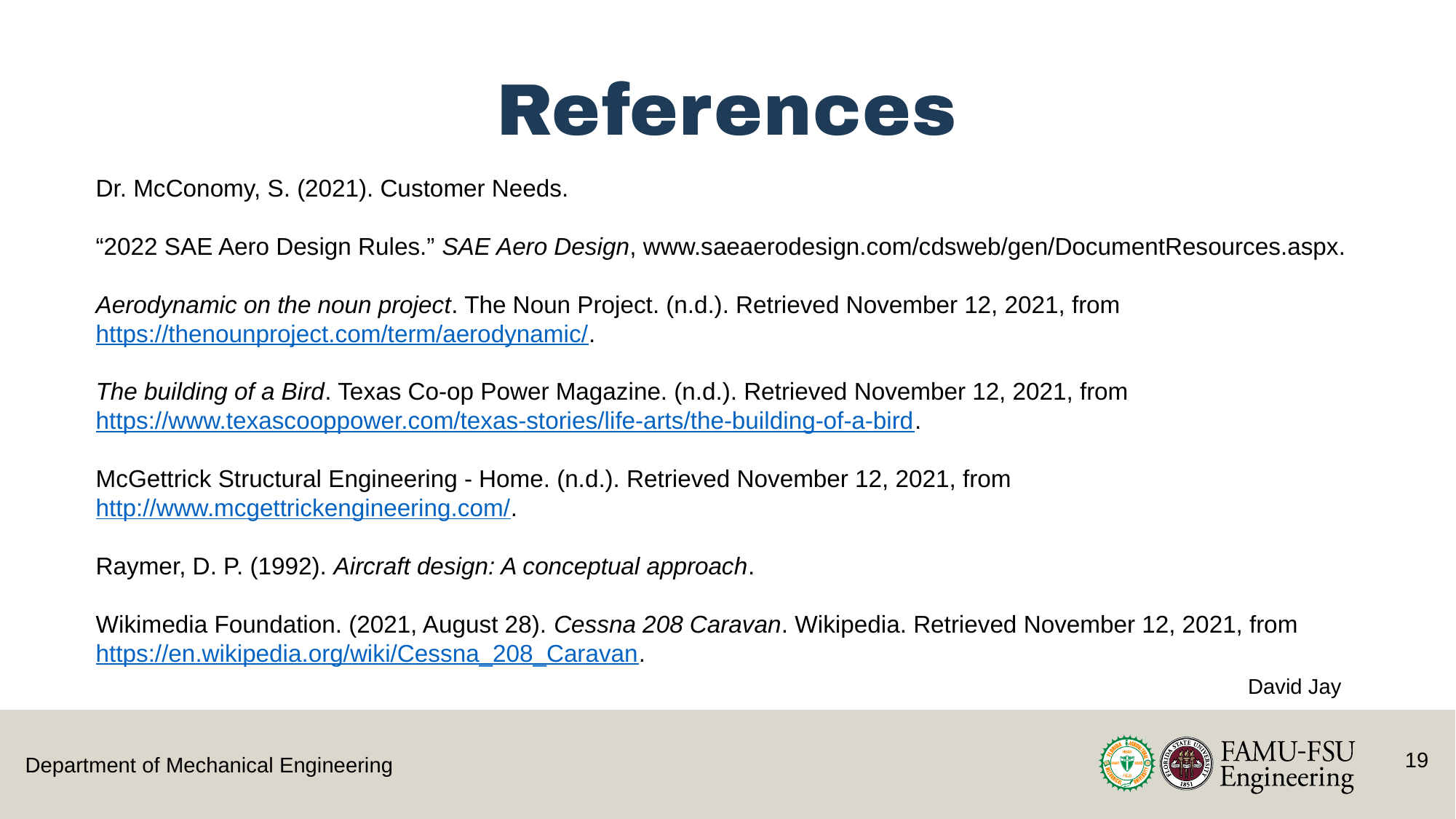

References
Dr. McConomy, S. (2021). Customer Needs.
“2022 SAE Aero Design Rules.” SAE Aero Design, www.saeaerodesign.com/cdsweb/gen/DocumentResources.aspx.

Aerodynamic on the noun project. The Noun Project. (n.d.). Retrieved November 12, 2021, from https://thenounproject.com/term/aerodynamic/.

The building of a Bird. Texas Co-op Power Magazine. (n.d.). Retrieved November 12, 2021, from https://www.texascooppower.com/texas-stories/life-arts/the-building-of-a-bird.

McGettrick Structural Engineering - Home. (n.d.). Retrieved November 12, 2021, from http://www.mcgettrickengineering.com/.

Raymer, D. P. (1992). Aircraft design: A conceptual approach.

Wikimedia Foundation. (2021, August 28). Cessna 208 Caravan. Wikipedia. Retrieved November 12, 2021, from https://en.wikipedia.org/wiki/Cessna_208_Caravan.

David Jay
19